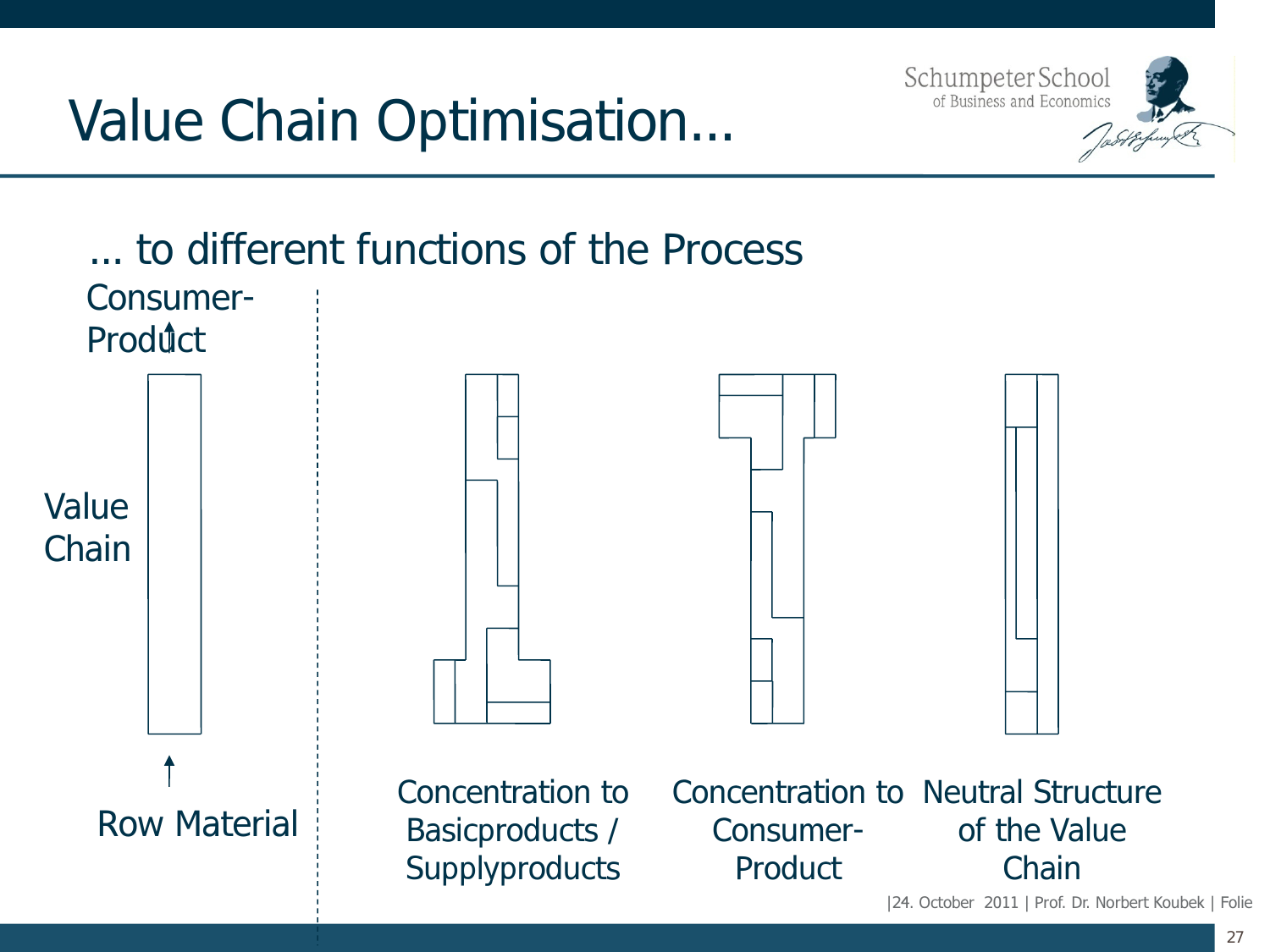

# Value Chain Optimisation…
 … to different functions of the Process
Consumer-Product

Value Chain

Row Material

Concentration to Basicproducts / Supplyproducts

Concentration to Consumer-Product

Neutral Structure of the Value Chain
|24. October  2011 | Prof. Dr. Norbert Koubek | Folie

27